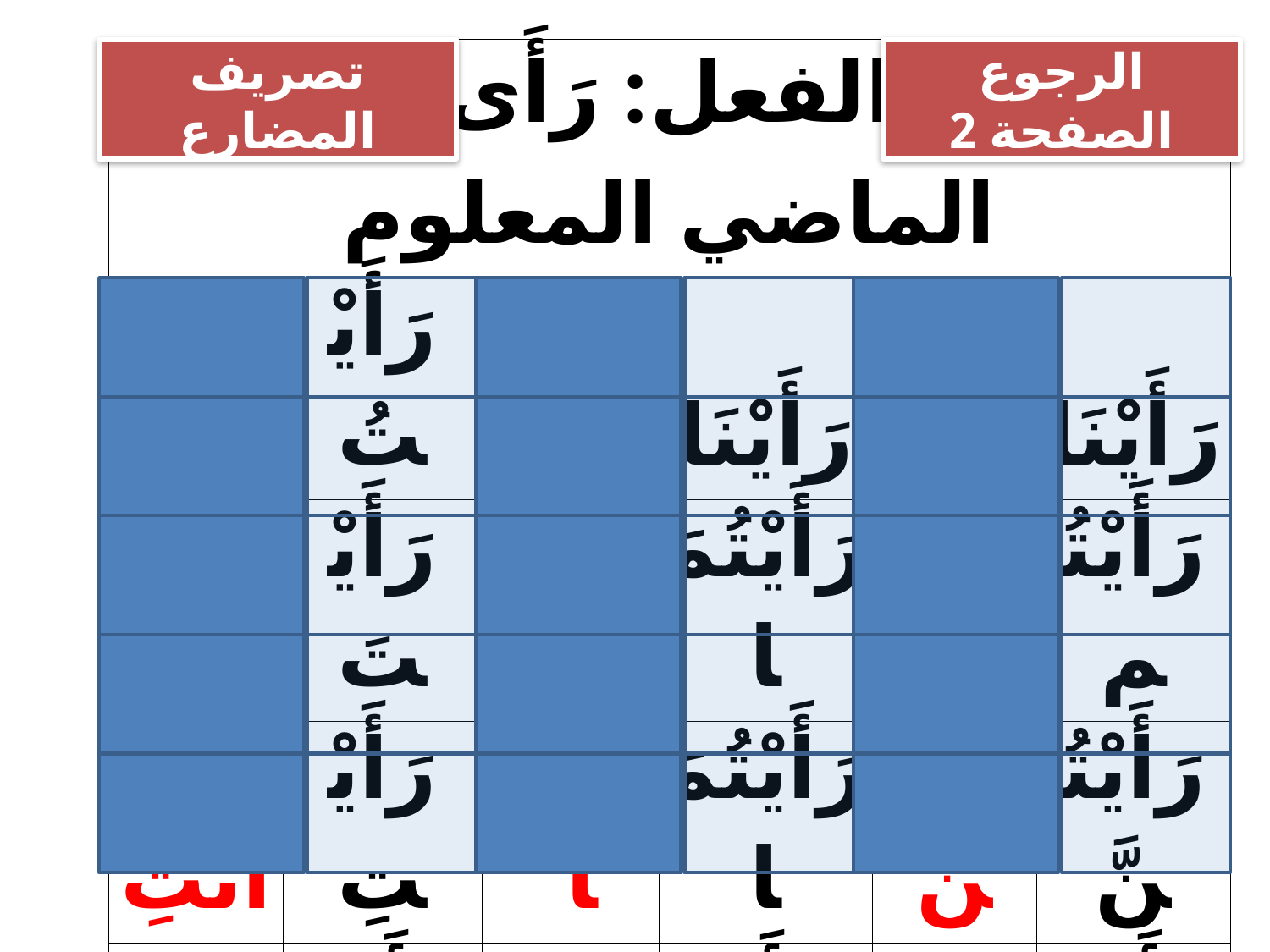

تصريف المضارع
الرجوع الصفحة 2
| الفعل: رَأَى |  |  |  |  |  |
| --- | --- | --- | --- | --- | --- |
| الماضي المعلوم |  |  |  |  |  |
| أنا | رَأَيْتُ | نحن | رَأَيْنَا | نحن | رَأَيْنَا |
| أنت | رَأَيْتَ | أنتما | رَأَيْتُمَا | أنتم | رَأَيْتُم |
| أنتِ | رَأَيْتِ | أنتما | رَأَيْتُمَا | أنتن | رَأَيْتُنَّ |
| هو | رَأَى | هما | رَأَيَا | هم | رَأَوْا |
| هي | رَأَتْ | هما | رَأَتَا | هن | رَأَيْنَ |